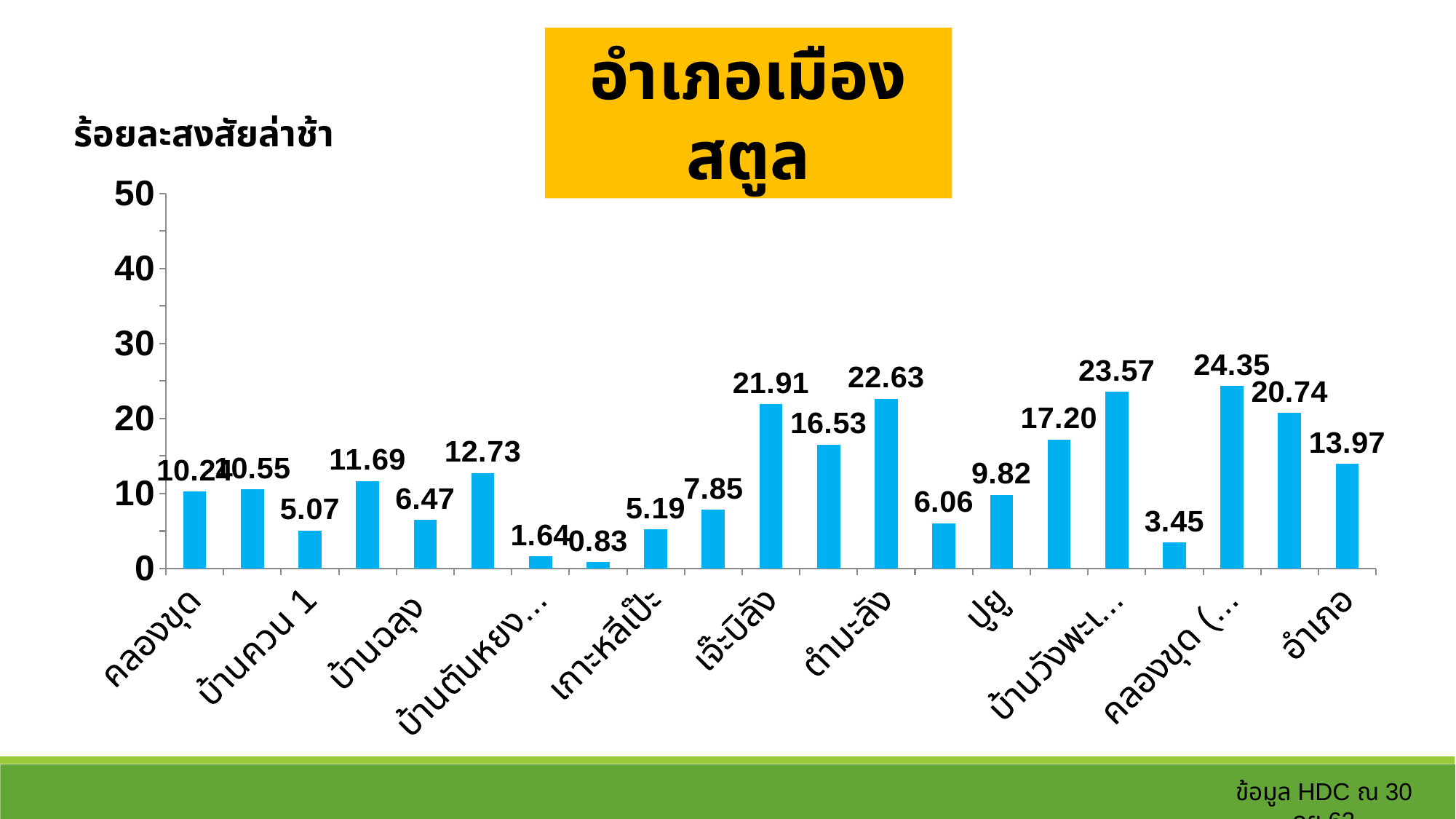

อำเภอเมืองสตูล
ร้อยละสงสัยล่าช้า

### Chart

| Category | ชุดข้อมูล 1 |
|---|---|
| คลองขุด | 10.244988864142538 |
| ควนขัน | 10.54945054945055 |
| บ้านควน 1 | 5.0675675675675675 |
| บ้านควน 2 | 11.688311688311687 |
| บ้านฉลุง  | 6.471816283924843 |
| บ้านทุ่ง  | 12.732919254658384 |
| บ้านตันหยงกลิง  | 1.639344262295082 |
| เกาะสาหร่าย | 0.8333333333333334 |
| เกาะหลีเป๊ะ | 5.194805194805195 |
| ตันหยงโป | 7.853403141361256 |
| เจ๊ะบิลัง | 21.91142191142191 |
| บ้านปาเต๊ะ  | 16.528925619834713 |
| ตำมะลัง | 22.633744855967077 |
| บ้านเกาะยาว  | 6.0606060606060606 |
| ปูยู | 9.821428571428571 |
| บ้านใหม่  | 17.20116618075802 |
| บ้านวังพะเนียด  | 23.57142857142857 |
|  PCU ศรีพิมาน | 3.4482758620689653 |
| คลองขุด (สาขา) | 24.345549738219894 |
| PCUพิมาน | 20.737327188940093 |
| อำเภอ | 13.972500929022669 |
ข้อมูล HDC ณ 30 กย.63